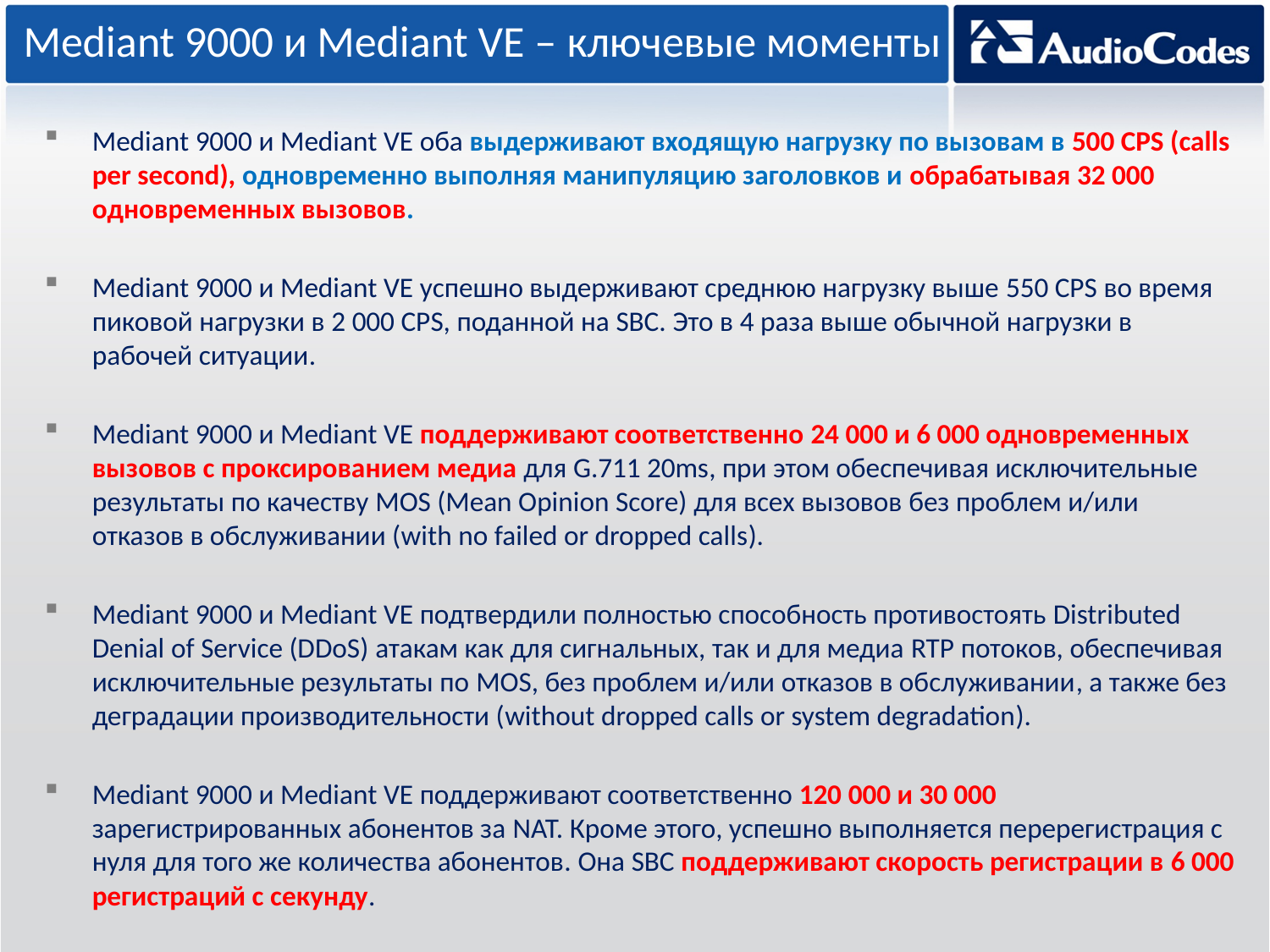

# Mediant 9000 и Mediant VE – ключевые моменты
Mediant 9000 и Mediant VE оба выдерживают входящую нагрузку по вызовам в 500 CPS (calls per second), одновременно выполняя манипуляцию заголовков и обрабатывая 32 000 одновременных вызовов.

Mediant 9000 и Mediant VE успешно выдерживают среднюю нагрузку выше 550 CPS во время пиковой нагрузки в 2 000 CPS, поданной на SBC. Это в 4 раза выше обычной нагрузки в рабочей ситуации.

Mediant 9000 и Mediant VE поддерживают соответственно 24 000 и 6 000 одновременных вызовов с проксированием медиа для G.711 20ms, при этом обеспечивая исключительные результаты по качеству MOS (Mean Opinion Score) для всех вызовов без проблем и/или отказов в обслуживании (with no failed or dropped calls).

Mediant 9000 и Mediant VE подтвердили полностью способность противостоять Distributed Denial of Service (DDoS) атакам как для сигнальных, так и для медиа RTP потоков, обеспечивая исключительные результаты по MOS, без проблем и/или отказов в обслуживании, а также без деградации производительности (without dropped calls or system degradation).

Mediant 9000 и Mediant VE поддерживают соответственно 120 000 и 30 000 зарегистрированных абонентов за NAT. Кроме этого, успешно выполняется перерегистрация с нуля для того же количества абонентов. Она SBC поддерживают скорость регистрации в 6 000 регистраций с секунду.